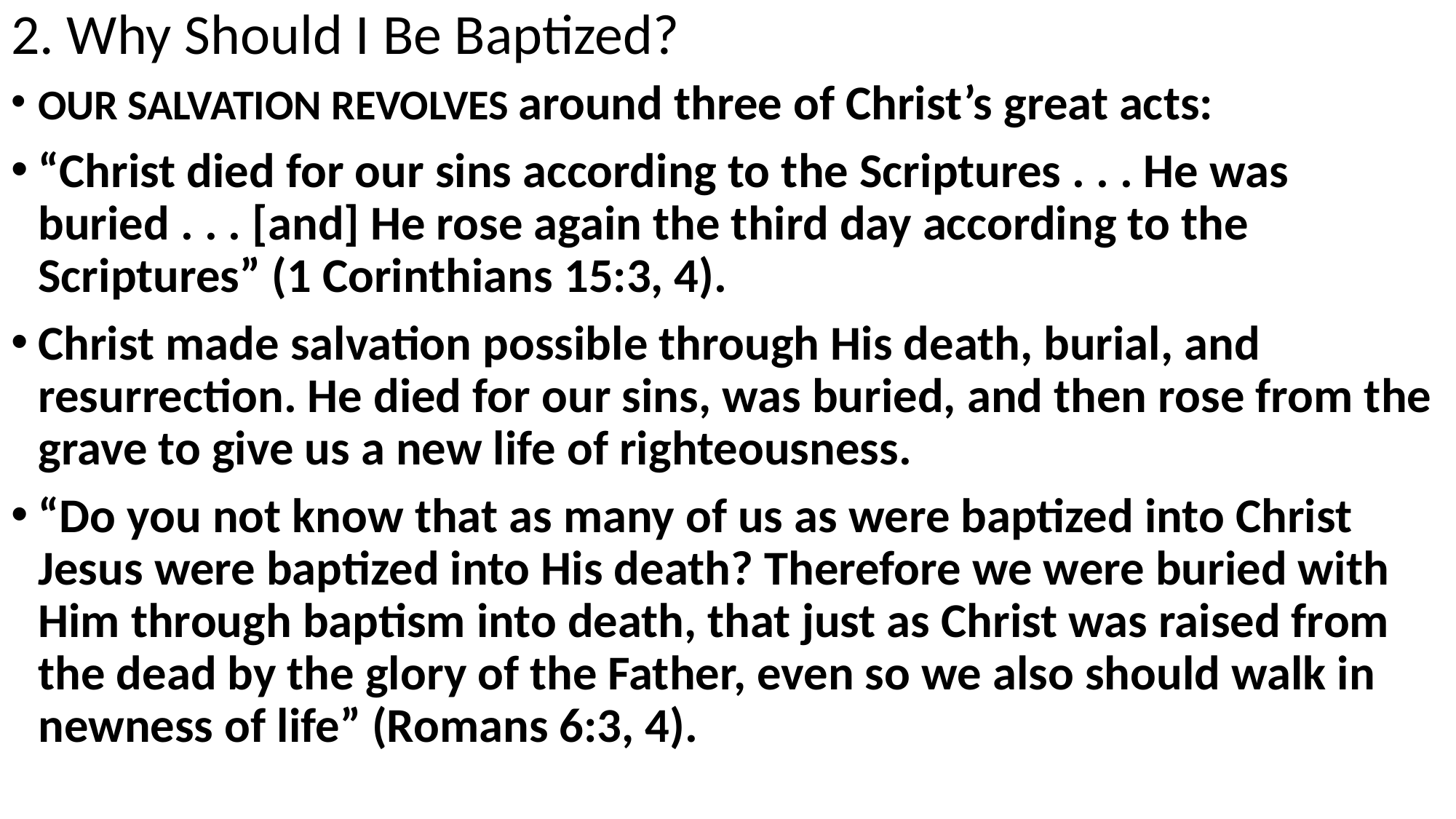

# 2. Why Should I Be Baptized?
OUR SALVATION REVOLVES around three of Christ’s great acts:
“Christ died for our sins according to the Scriptures . . . He was buried . . . [and] He rose again the third day according to the Scriptures” (1 Corinthians 15:3, 4).
Christ made salvation possible through His death, burial, and resurrection. He died for our sins, was buried, and then rose from the grave to give us a new life of righteousness.
“Do you not know that as many of us as were baptized into Christ Jesus were baptized into His death? Therefore we were buried with Him through baptism into death, that just as Christ was raised from the dead by the glory of the Father, even so we also should walk in newness of life” (Romans 6:3, 4).